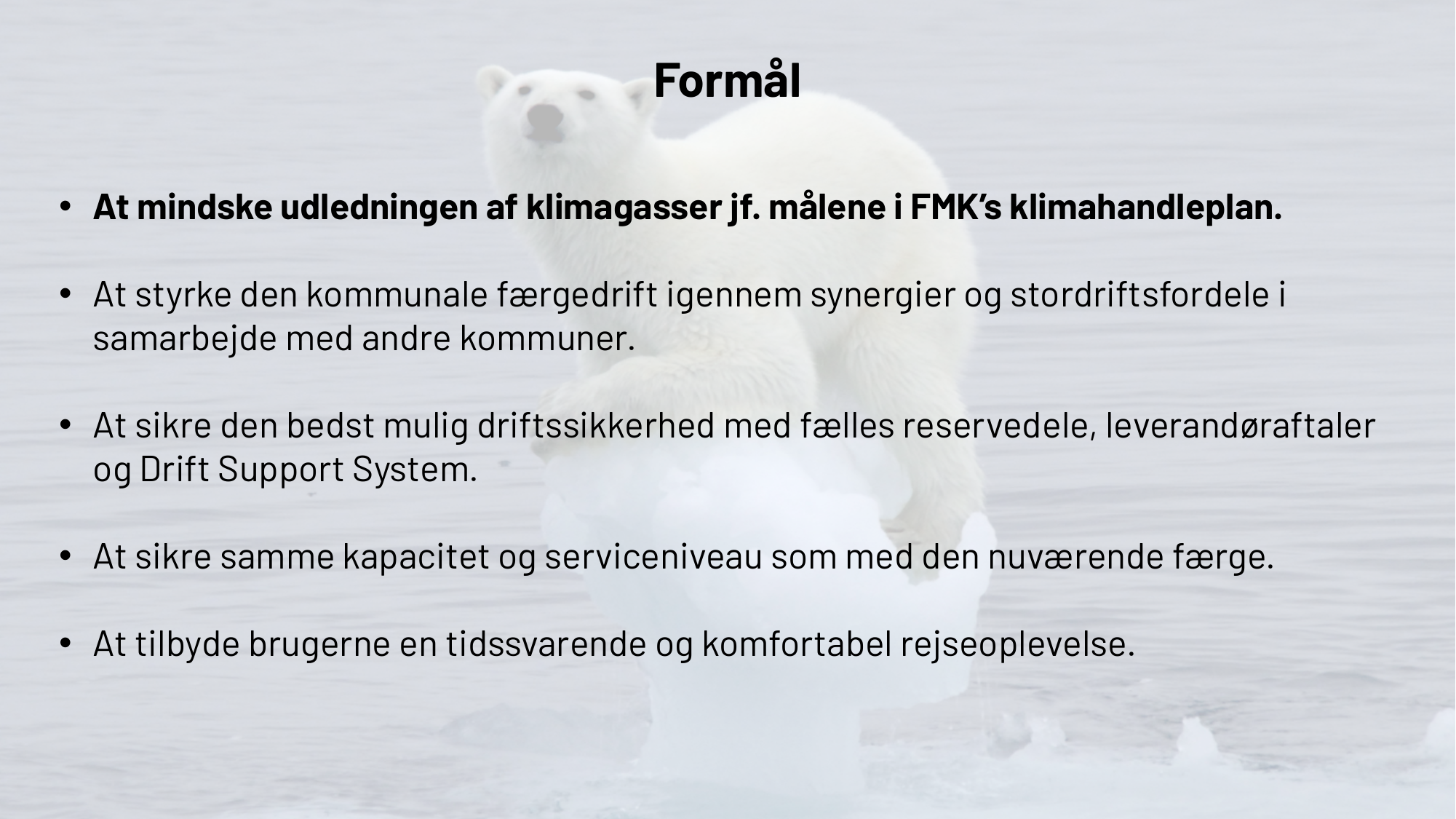

# Formål
At mindske udledningen af klimagasser jf. målene i FMK’s klimahandleplan.

At styrke den kommunale færgedrift igennem synergier og stordriftsfordele i samarbejde med andre kommuner.

At sikre den bedst mulig driftssikkerhed med fælles reservedele, leverandøraftaler og Drift Support System.

At sikre samme kapacitet og serviceniveau som med den nuværende færge.

At tilbyde brugerne en tidssvarende og komfortabel rejseoplevelse.